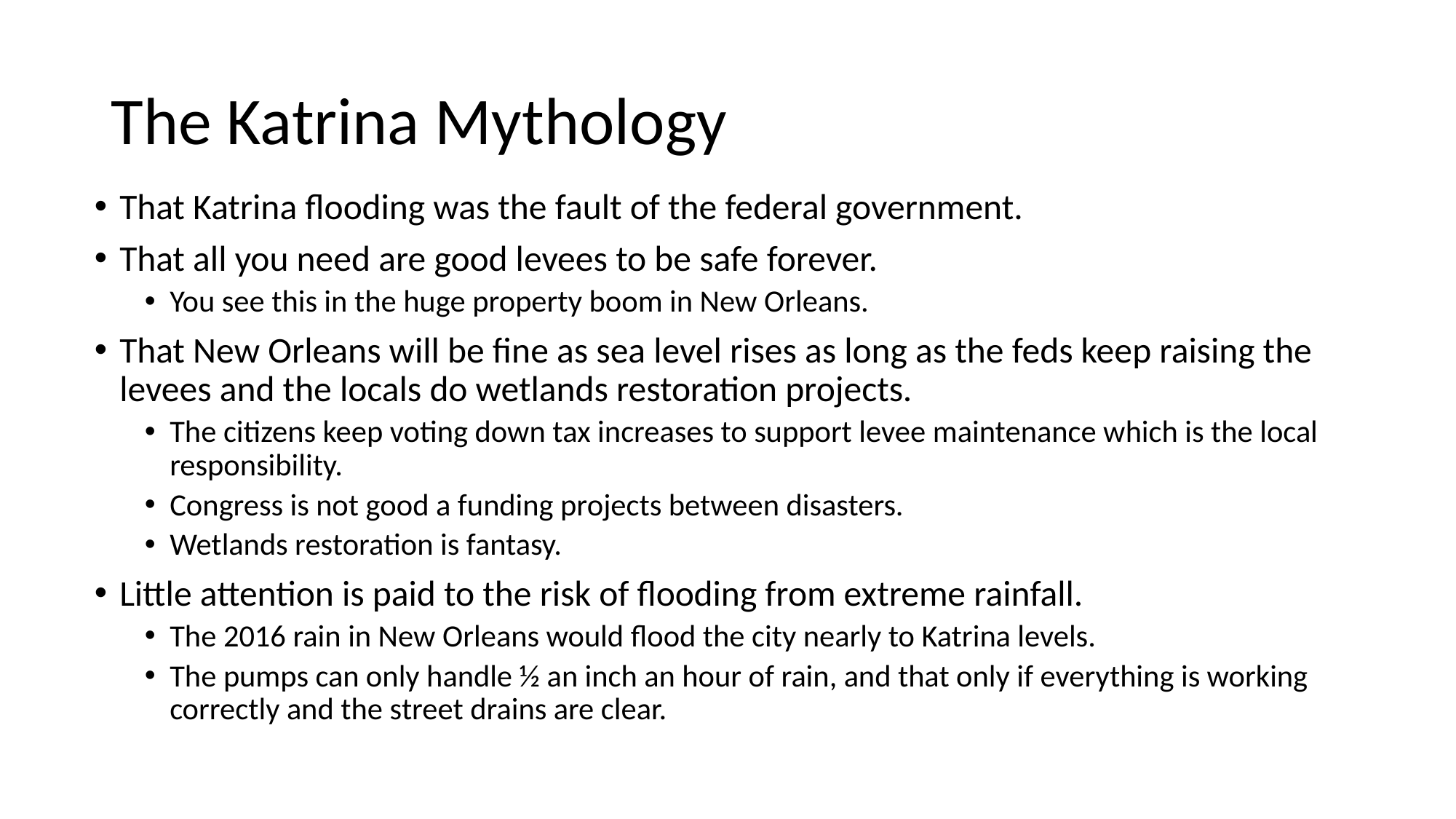

# The Katrina Mythology
That Katrina flooding was the fault of the federal government.
That all you need are good levees to be safe forever.
You see this in the huge property boom in New Orleans.
That New Orleans will be fine as sea level rises as long as the feds keep raising the levees and the locals do wetlands restoration projects.
The citizens keep voting down tax increases to support levee maintenance which is the local responsibility.
Congress is not good a funding projects between disasters.
Wetlands restoration is fantasy.
Little attention is paid to the risk of flooding from extreme rainfall.
The 2016 rain in New Orleans would flood the city nearly to Katrina levels.
The pumps can only handle ½ an inch an hour of rain, and that only if everything is working correctly and the street drains are clear.